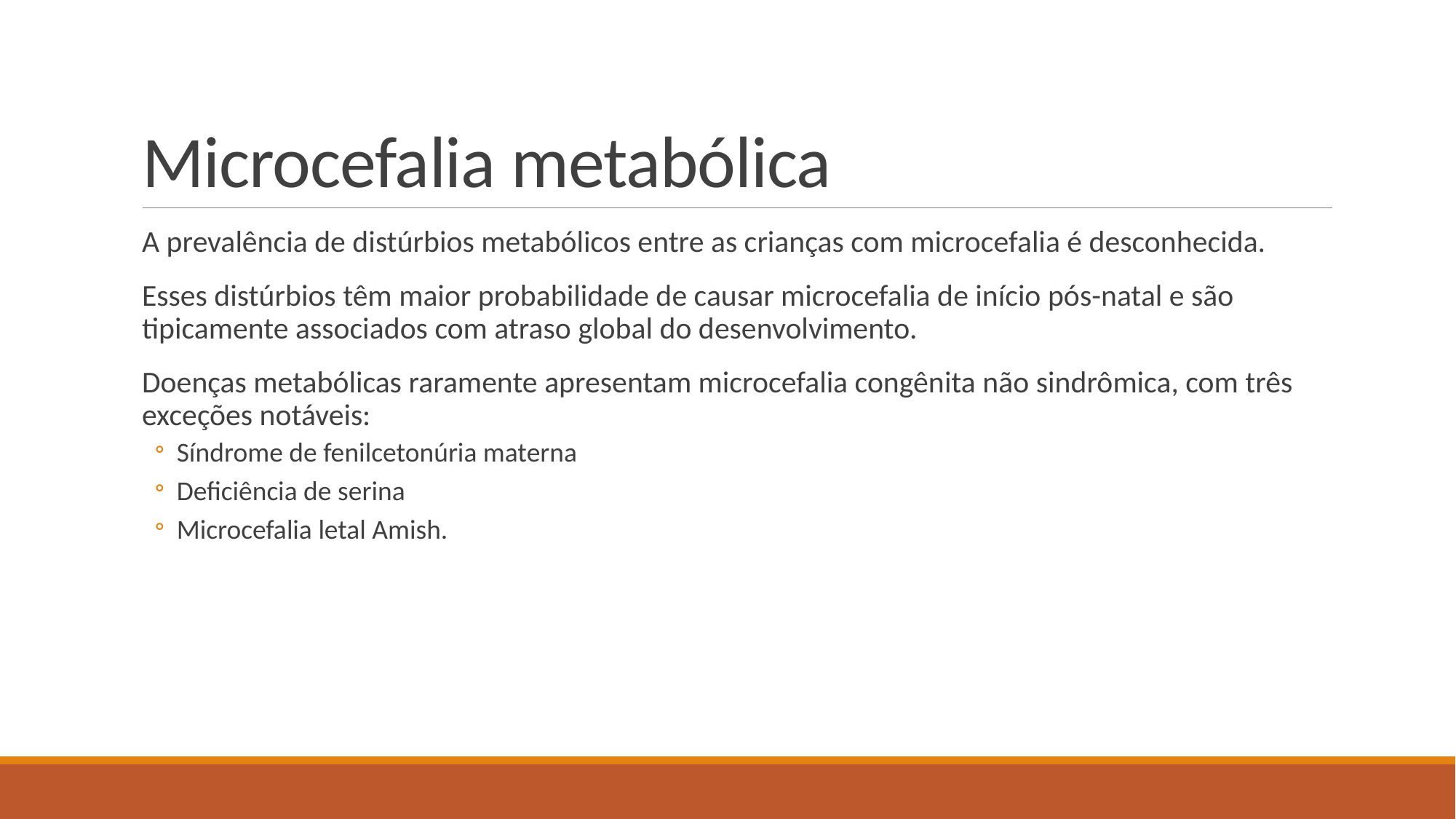

# Microcefalia metabólica
A prevalência de distúrbios metabólicos entre as crianças com microcefalia é desconhecida.
Esses distúrbios têm maior probabilidade de causar microcefalia de início pós-natal e são tipicamente associados com atraso global do desenvolvimento.
Doenças metabólicas raramente apresentam microcefalia congênita não sindrômica, com três exceções notáveis:
Síndrome de fenilcetonúria materna
Deficiência de serina
Microcefalia letal Amish.